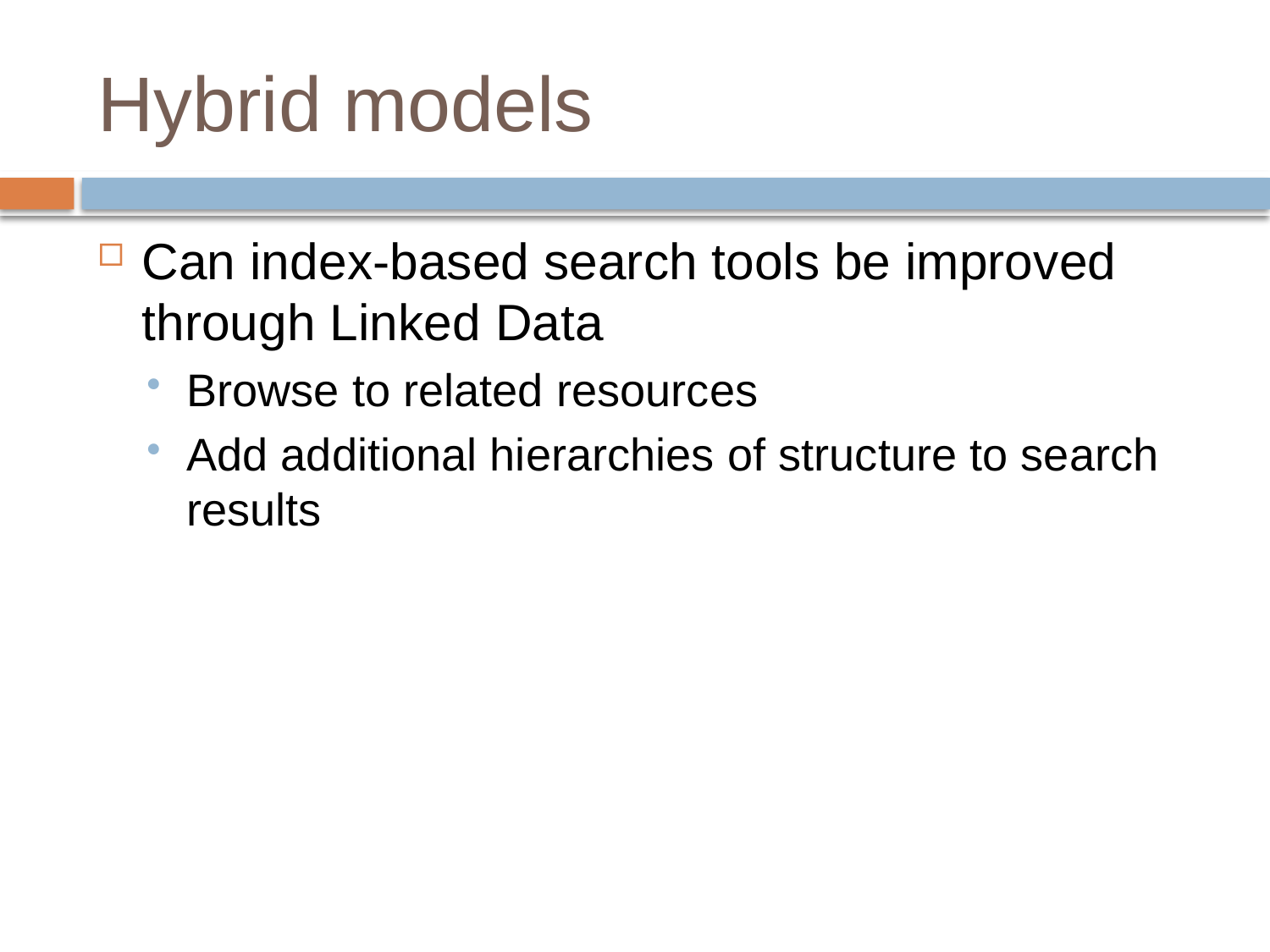

# Hybrid models
Can index-based search tools be improved through Linked Data
Browse to related resources
Add additional hierarchies of structure to search results